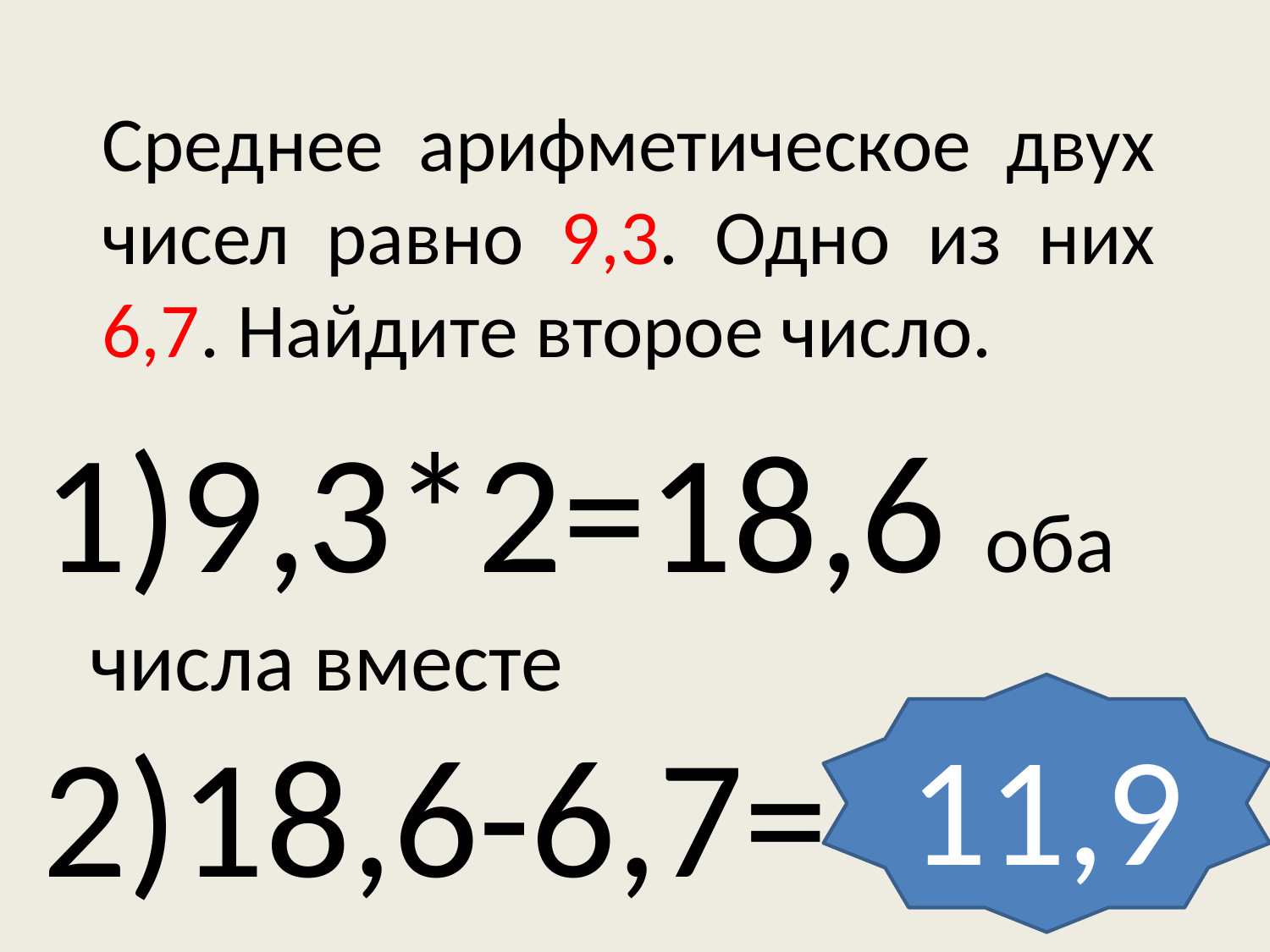

# Среднее арифметическое двух чисел равно 9,3. Одно из них 6,7. Найдите второе число.
9,3*2=18,6 оба числа вместе
18,6-6,7=
11,9